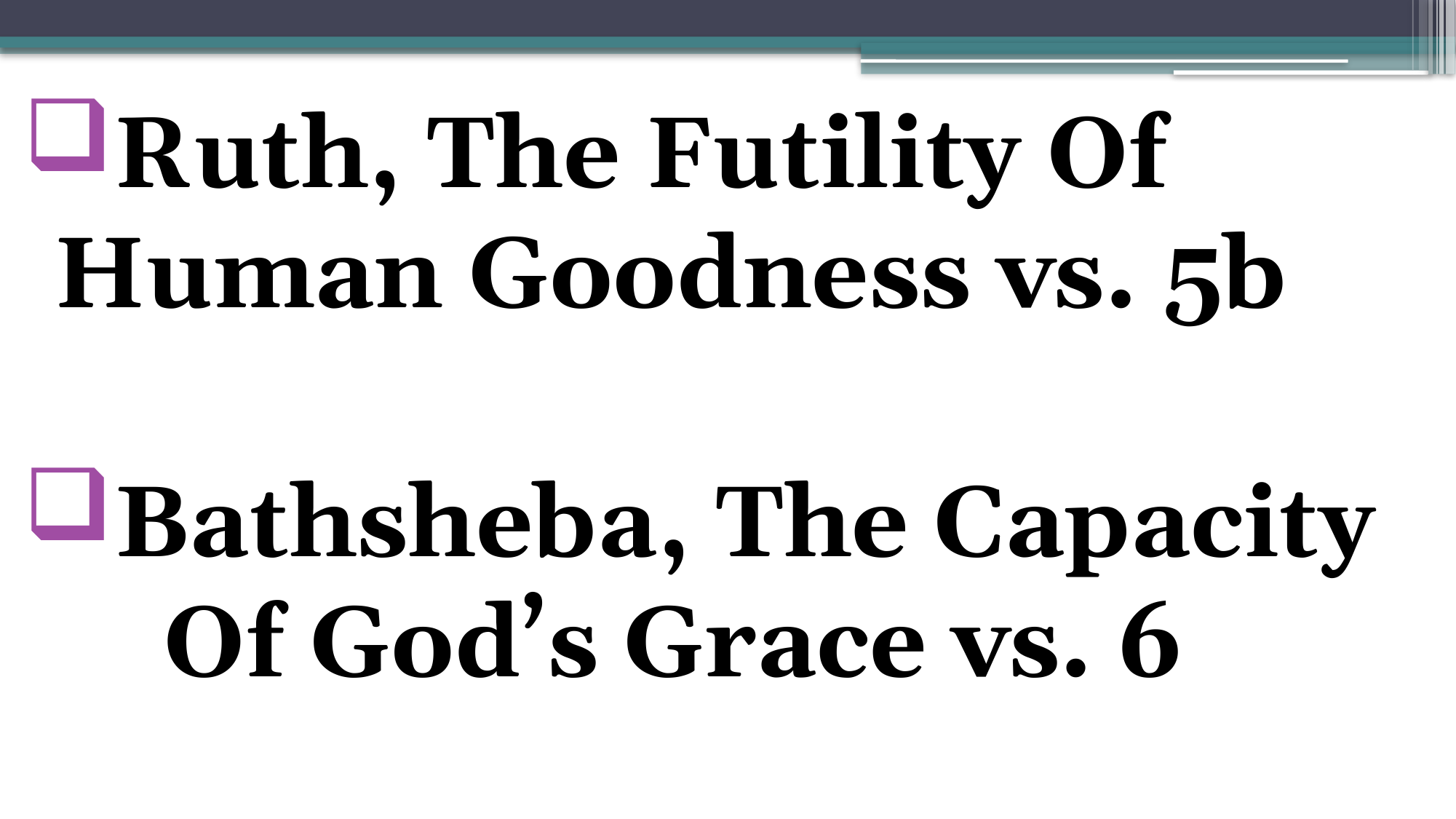

Ruth, The Futility Of 	Human Goodness vs. 5b

Bathsheba, The Capacity 	Of God’s Grace vs. 6